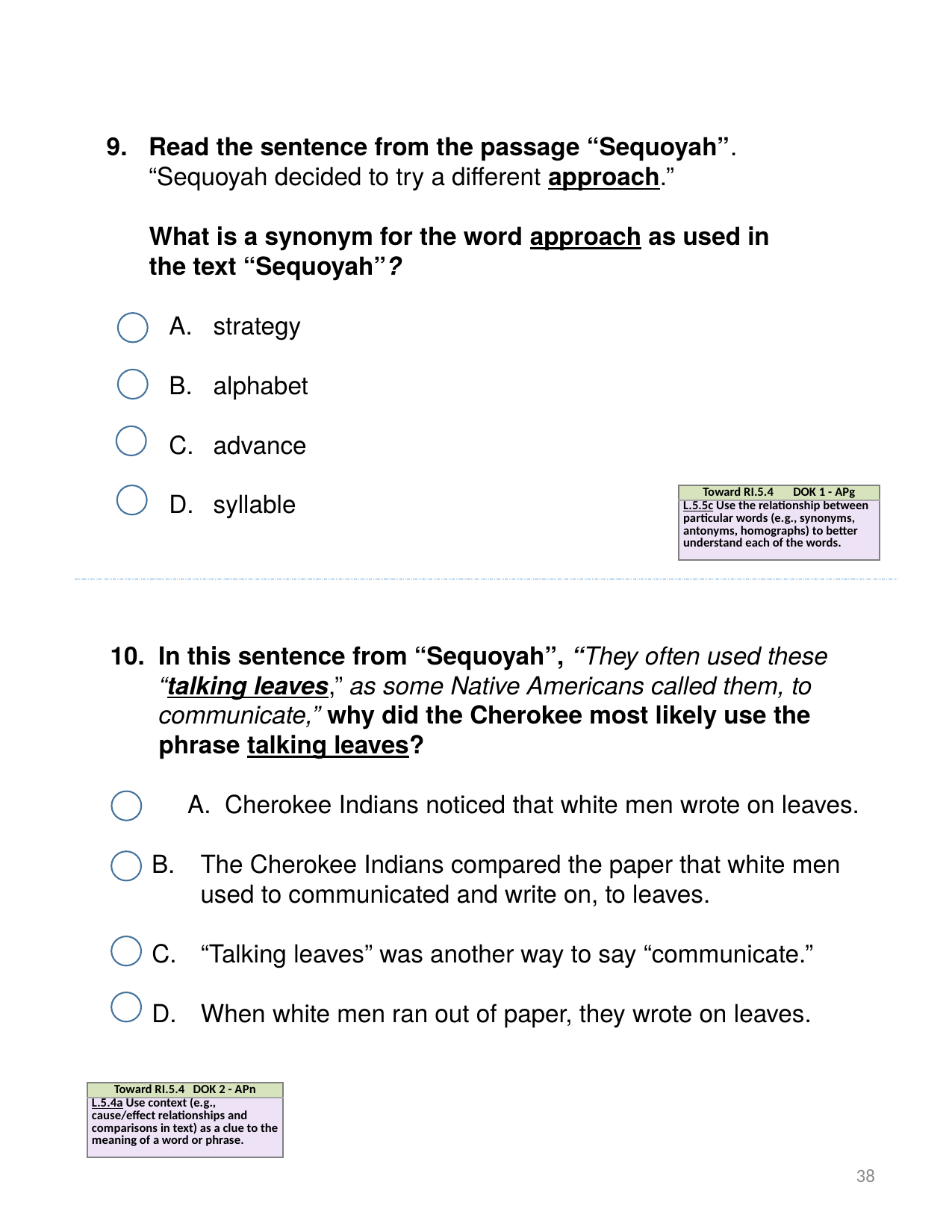

Read the sentence from the passage “Sequoyah”. “Sequoyah decided to try a different approach.”

 What is a synonym for the word approach as used in
 the text “Sequoyah”?

strategy

alphabet

advance

syllable

| Toward RI.5.4 DOK 1 - APg |
| --- |
| L.5.5c Use the relationship between particular words (e.g., synonyms, antonyms, homographs) to better understand each of the words. |
10.  In this sentence from “Sequoyah”, “They often used these “talking leaves,” as some Native Americans called them, to communicate,” why did the Cherokee most likely use the phrase talking leaves?

  Cherokee Indians noticed that white men wrote on leaves.

The Cherokee Indians compared the paper that white men     used to communicated and write on, to leaves.

 “Talking leaves” was another way to say “communicate.”

 When white men ran out of paper, they wrote on leaves.

| Toward RI.5.4 DOK 2 - APn |
| --- |
| L.5.4a Use context (e.g., cause/effect relationships and comparisons in text) as a clue to the meaning of a word or phrase. |
38